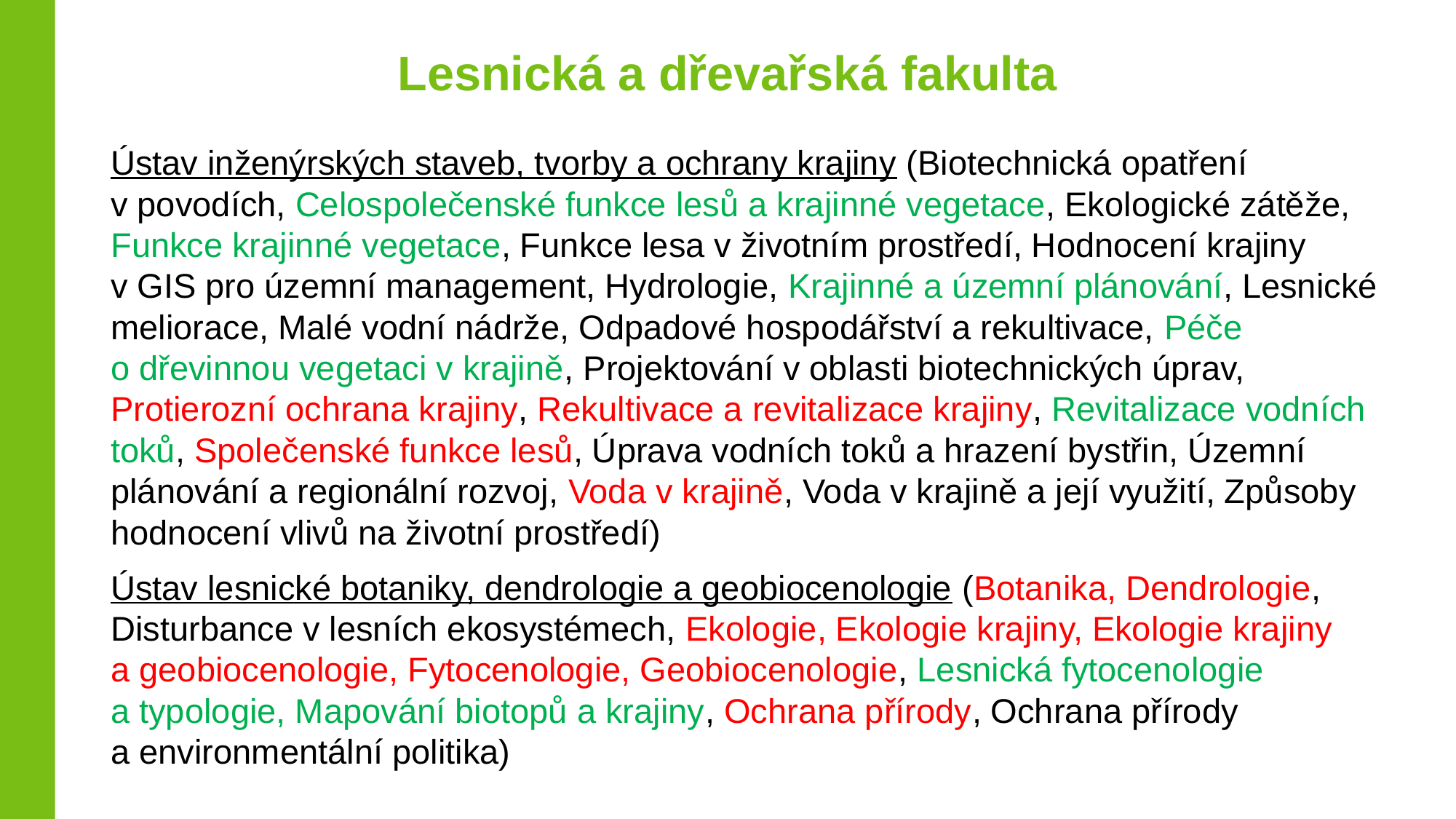

#
Lesnická a dřevařská fakulta
Ústav inženýrských staveb, tvorby a ochrany krajiny (Biotechnická opatření v povodích, Celospolečenské funkce lesů a krajinné vegetace, Ekologické zátěže, Funkce krajinné vegetace, Funkce lesa v životním prostředí, Hodnocení krajiny v GIS pro územní management, Hydrologie, Krajinné a územní plánování, Lesnické meliorace, Malé vodní nádrže, Odpadové hospodářství a rekultivace, Péče o dřevinnou vegetaci v krajině, Projektování v oblasti biotechnických úprav, Protierozní ochrana krajiny, Rekultivace a revitalizace krajiny, Revitalizace vodních toků, Společenské funkce lesů, Úprava vodních toků a hrazení bystřin, Územní plánování a regionální rozvoj, Voda v krajině, Voda v krajině a její využití, Způsoby hodnocení vlivů na životní prostředí)
Ústav lesnické botaniky, dendrologie a geobiocenologie (Botanika, Dendrologie, Disturbance v lesních ekosystémech, Ekologie, Ekologie krajiny, Ekologie krajiny a geobiocenologie, Fytocenologie, Geobiocenologie, Lesnická fytocenologie a typologie, Mapování biotopů a krajiny, Ochrana přírody, Ochrana přírody a environmentální politika)